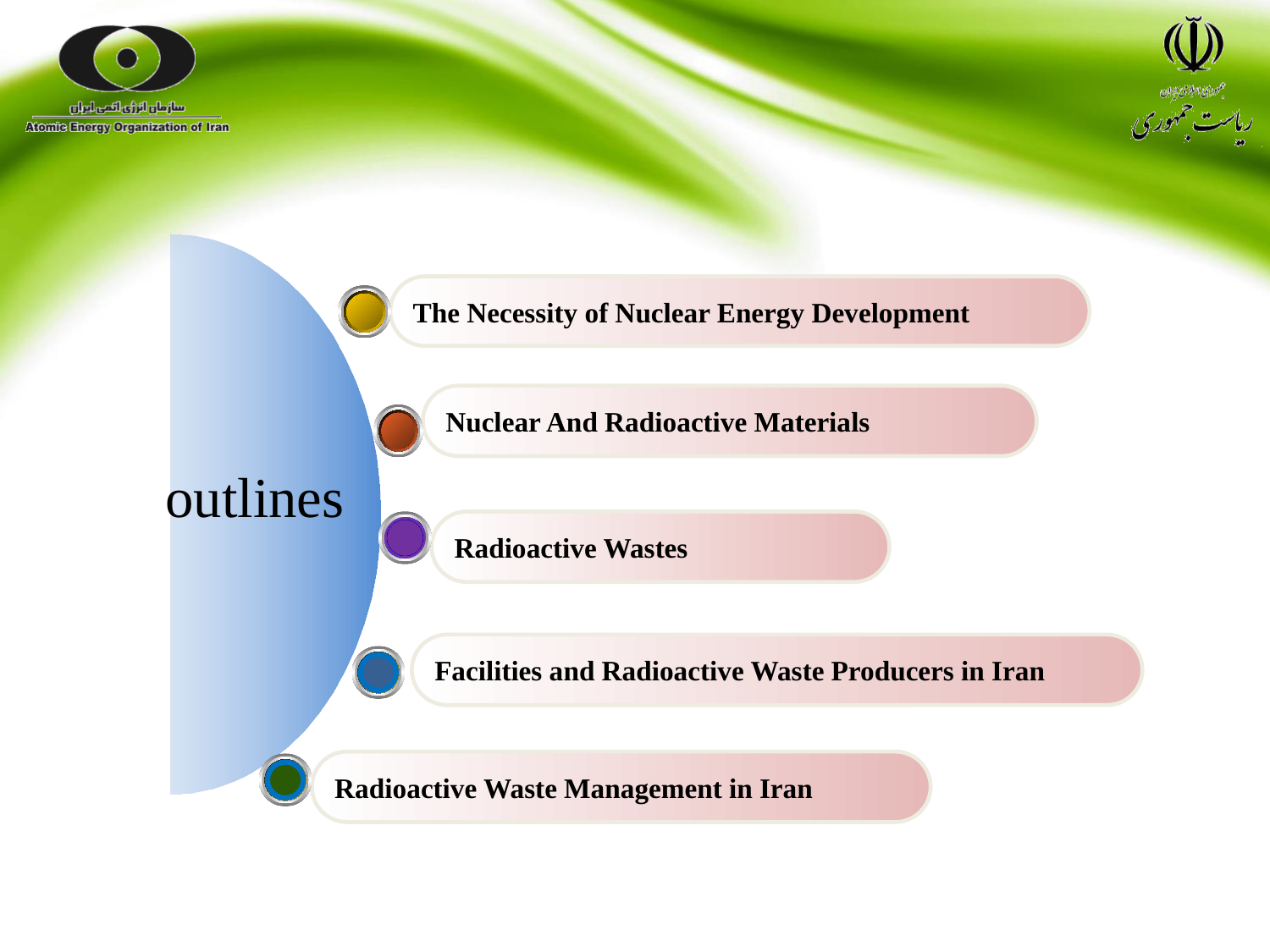

The Necessity of Nuclear Energy Development

Nuclear And Radioactive Materials

outlines

Radioactive Wastes
Facilities and Radioactive Waste Producers in Iran

Radioactive Waste Management in Iran